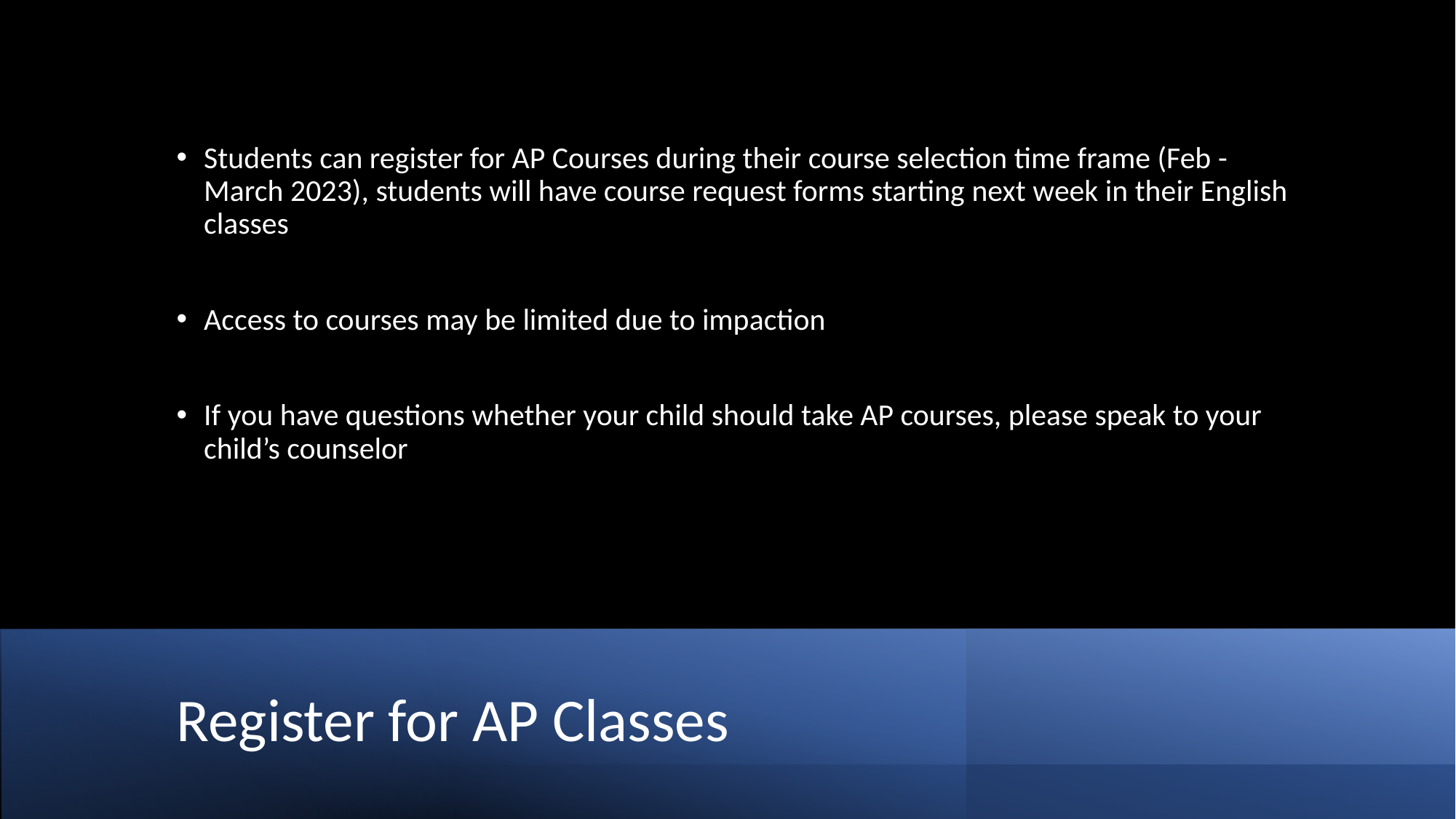

Students can register for AP Courses during their course selection time frame (Feb - March 2023), students will have course request forms starting next week in their English classes

Access to courses may be limited due to impaction

If you have questions whether your child should take AP courses, please speak to your child’s counselor

# Register for AP Classes